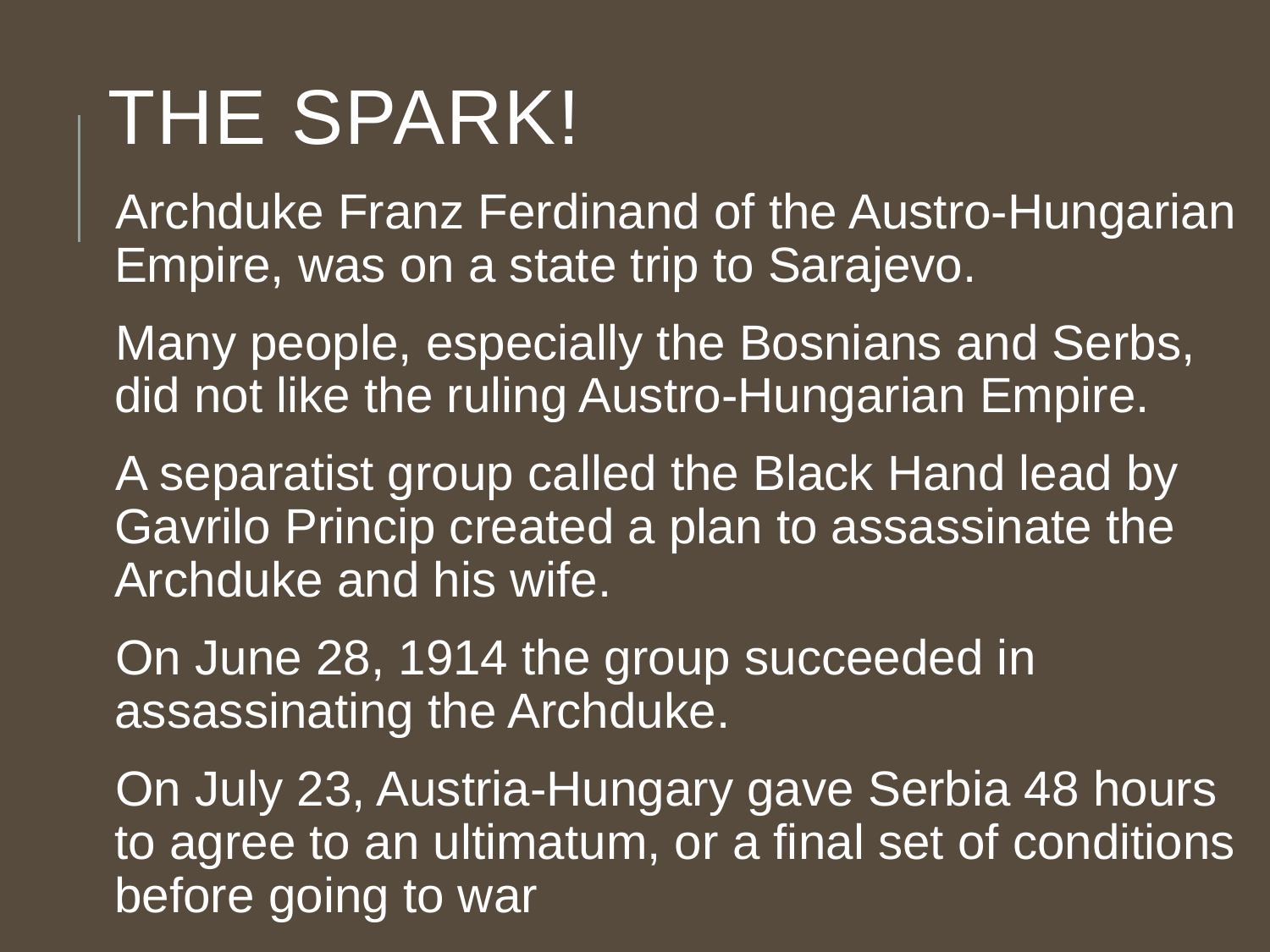

# The Spark!
Archduke Franz Ferdinand of the Austro-Hungarian Empire, was on a state trip to Sarajevo.
Many people, especially the Bosnians and Serbs, did not like the ruling Austro-Hungarian Empire.
A separatist group called the Black Hand lead by Gavrilo Princip created a plan to assassinate the Archduke and his wife.
On June 28, 1914 the group succeeded in assassinating the Archduke.
On July 23, Austria-Hungary gave Serbia 48 hours to agree to an ultimatum, or a final set of conditions before going to war